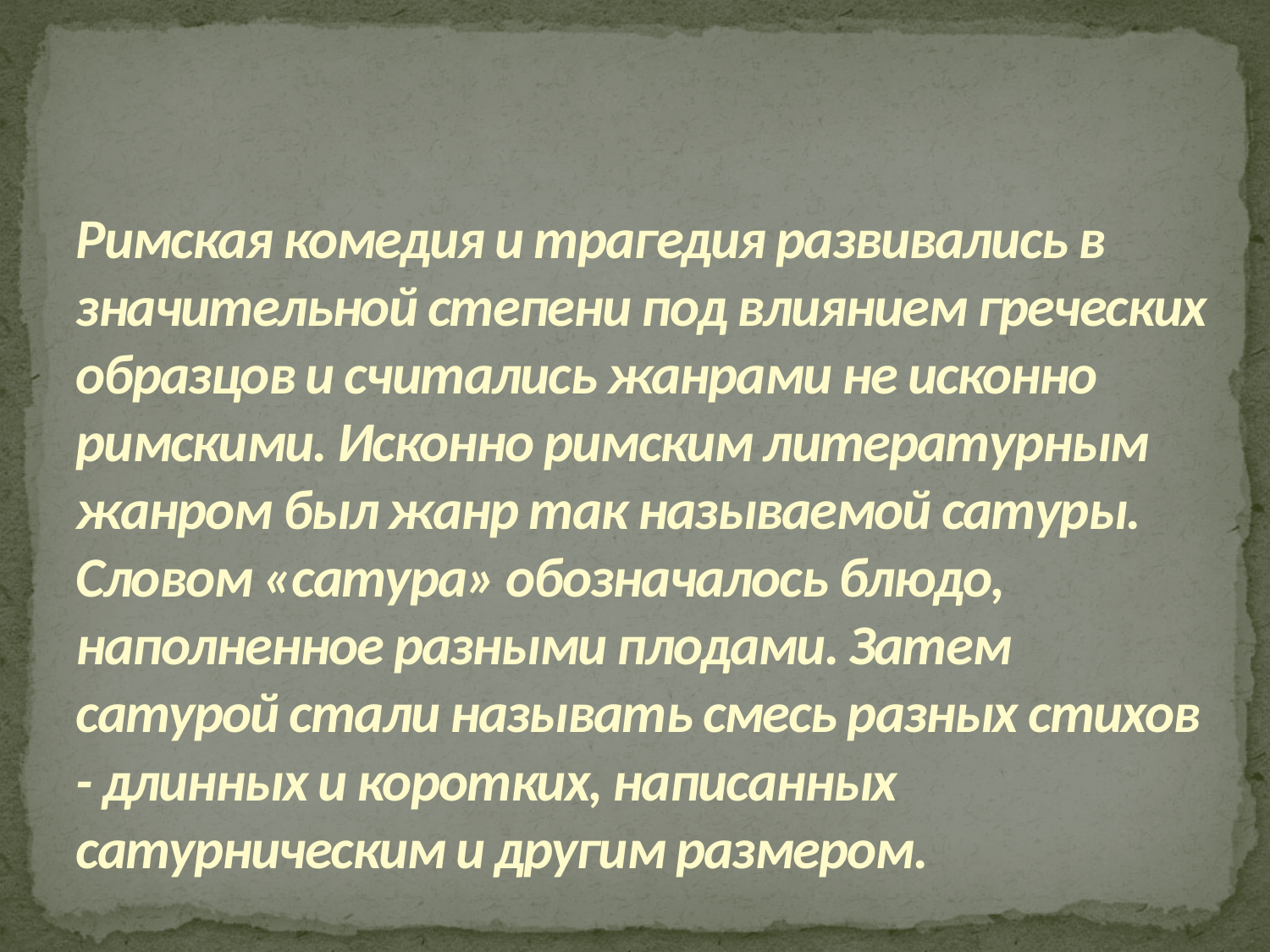

# Римская комедия и трагедия развивались в значительной степени под влиянием греческих образцов и считались жанрами не исконно римскими. Исконно римским литературным жанром был жанр так называемой сатуры. Словом «сатура» обозначалось блюдо, наполненное разными плодами. Затем сатурой стали называть смесь разных стихов - длинных и коротких, написанных сатурническим и другим размером.